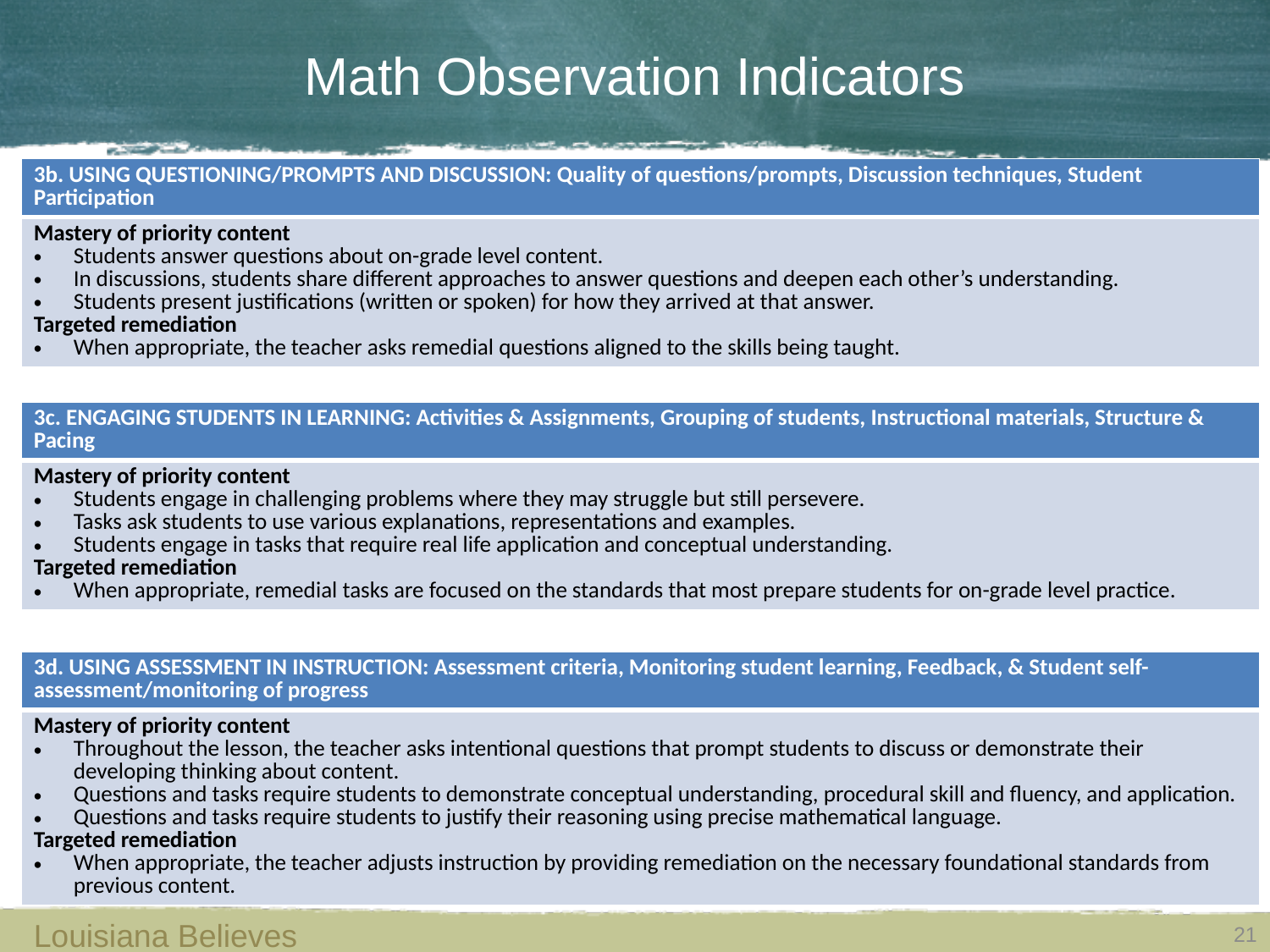

# Math Observation Indicators
| 3b. USING QUESTIONING/PROMPTS AND DISCUSSION: Quality of questions/prompts, Discussion techniques, Student Participation |
| --- |
| Mastery of priority content Students answer questions about on-grade level content. In discussions, students share different approaches to answer questions and deepen each other’s understanding. Students present justifications (written or spoken) for how they arrived at that answer. Targeted remediation When appropriate, the teacher asks remedial questions aligned to the skills being taught. |
| 3c. ENGAGING STUDENTS IN LEARNING: Activities & Assignments, Grouping of students, Instructional materials, Structure & Pacing |
| --- |
| Mastery of priority content Students engage in challenging problems where they may struggle but still persevere. Tasks ask students to use various explanations, representations and examples. Students engage in tasks that require real life application and conceptual understanding. Targeted remediation When appropriate, remedial tasks are focused on the standards that most prepare students for on-grade level practice. |
| 3d. USING ASSESSMENT IN INSTRUCTION: Assessment criteria, Monitoring student learning, Feedback, & Student self-assessment/monitoring of progress |
| --- |
| Mastery of priority content Throughout the lesson, the teacher asks intentional questions that prompt students to discuss or demonstrate their developing thinking about content. Questions and tasks require students to demonstrate conceptual understanding, procedural skill and fluency, and application. Questions and tasks require students to justify their reasoning using precise mathematical language. Targeted remediation When appropriate, the teacher adjusts instruction by providing remediation on the necessary foundational standards from previous content. |
Louisiana Believes
21